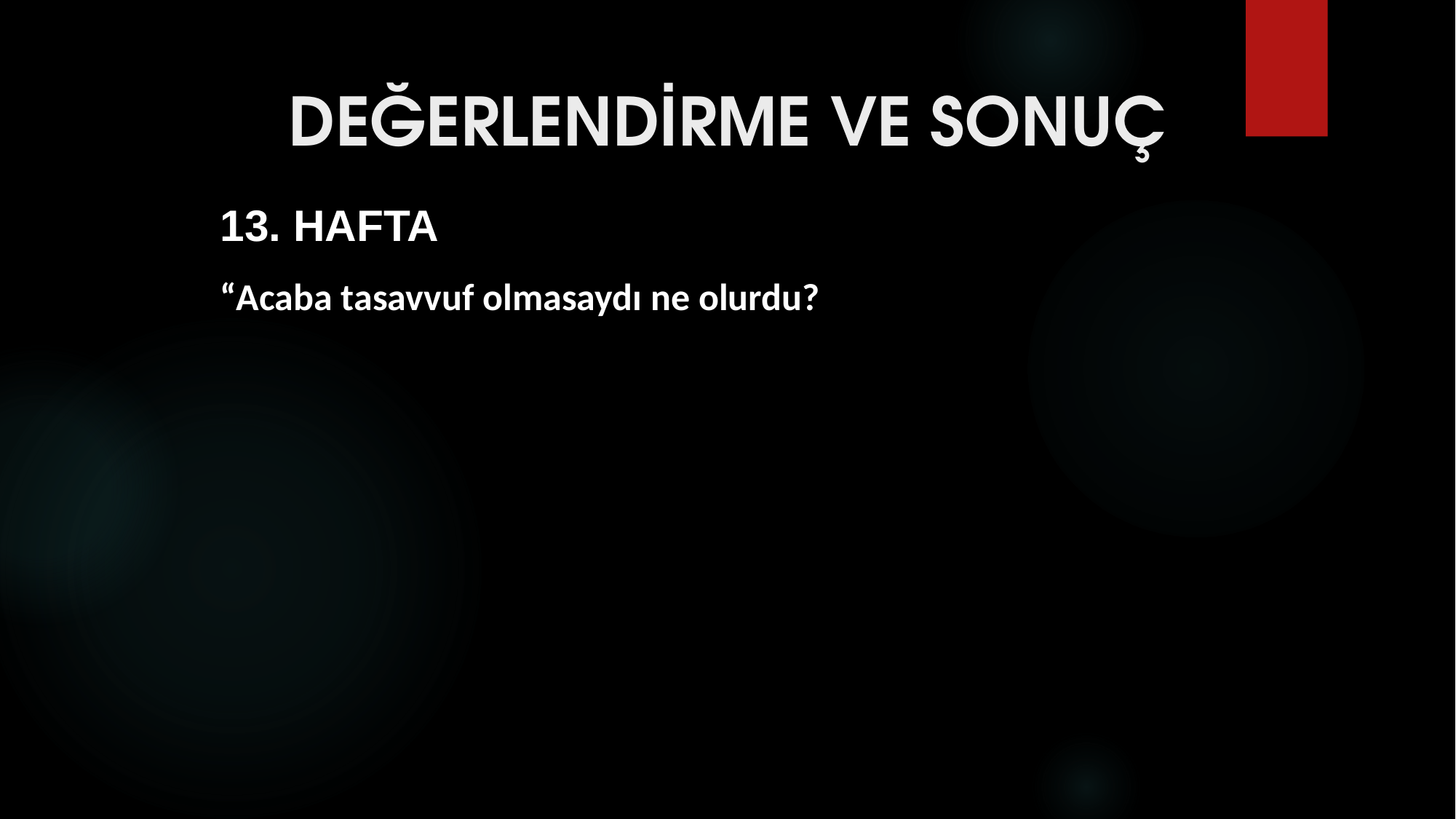

# DEĞERLENDİRME VE SONUÇ
13. HAFTA
“Acaba tasavvuf olmasaydı ne olurdu?